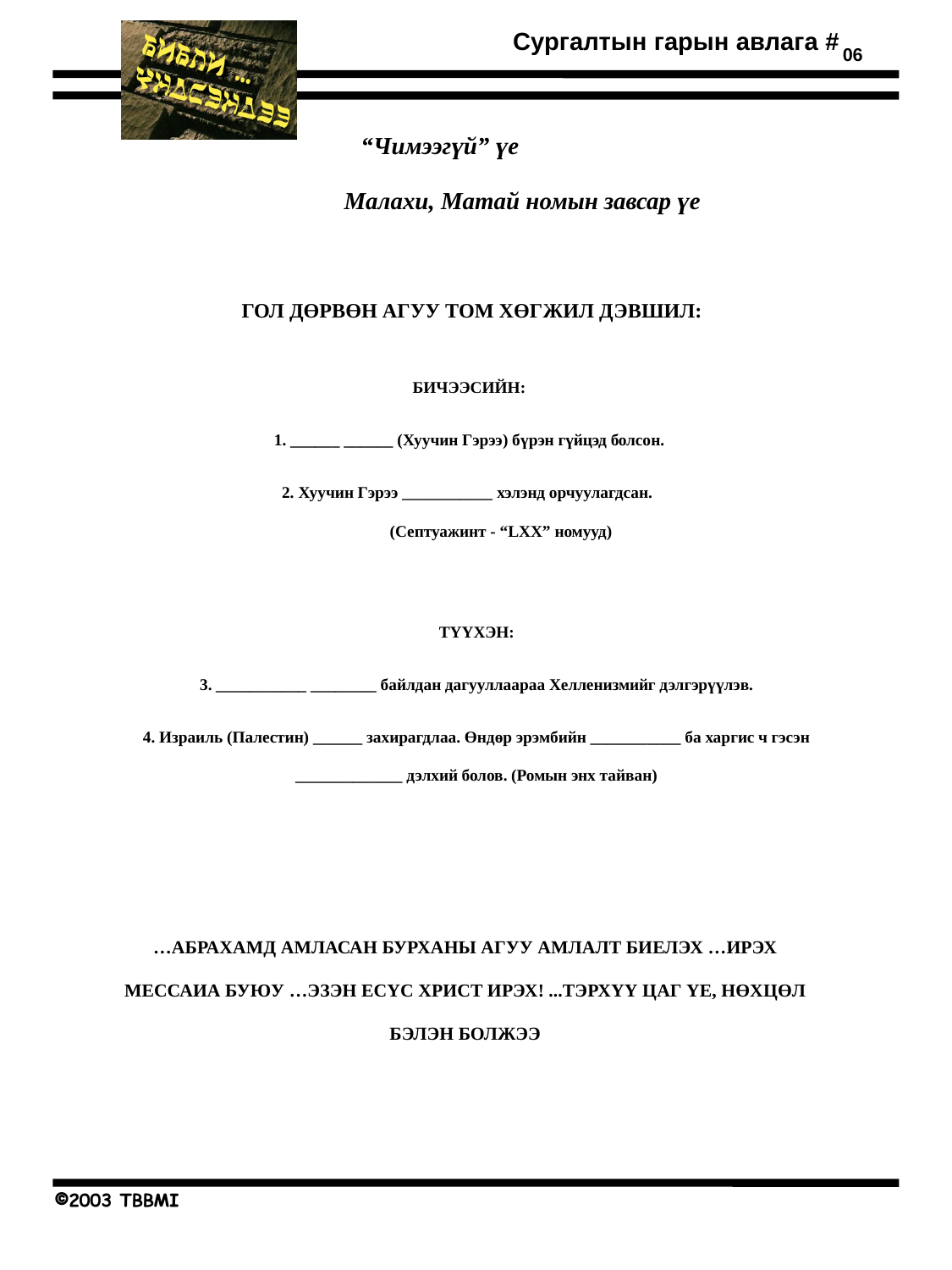

06
“Чимээгүй” үе

Малахи, Матай номын завсар үе
ГОЛ ДӨРВӨН АГУУ ТОМ ХӨГЖИЛ ДЭВШИЛ:
БИЧЭЭСИЙН:
1. ______ ______ (Хуучин Гэрээ) бүрэн гүйцэд болсон.
2. Хуучин Гэрээ ___________ хэлэнд орчуулагдсан.
(Септуажинт - “LXX” номууд)
ТҮҮХЭН:
3. ___________ ________ байлдан дагууллаараа Хелленизмийг дэлгэрүүлэв.
4. Израиль (Палестин) ______ захирагдлаа. Өндөр эрэмбийн ___________ ба харгис ч гэсэн _____________ дэлхий болов. (Ромын энх тайван)
…АБРАХАМД АМЛАСАН БУРХАНЫ АГУУ АМЛАЛТ БИЕЛЭХ …ИРЭХ МЕССАИА БУЮУ …ЭЗЭН ЕСҮС ХРИСТ ИРЭХ! ...ТЭРХҮҮ ЦАГ ҮЕ, НӨХЦӨЛ БЭЛЭН БОЛЖЭЭ